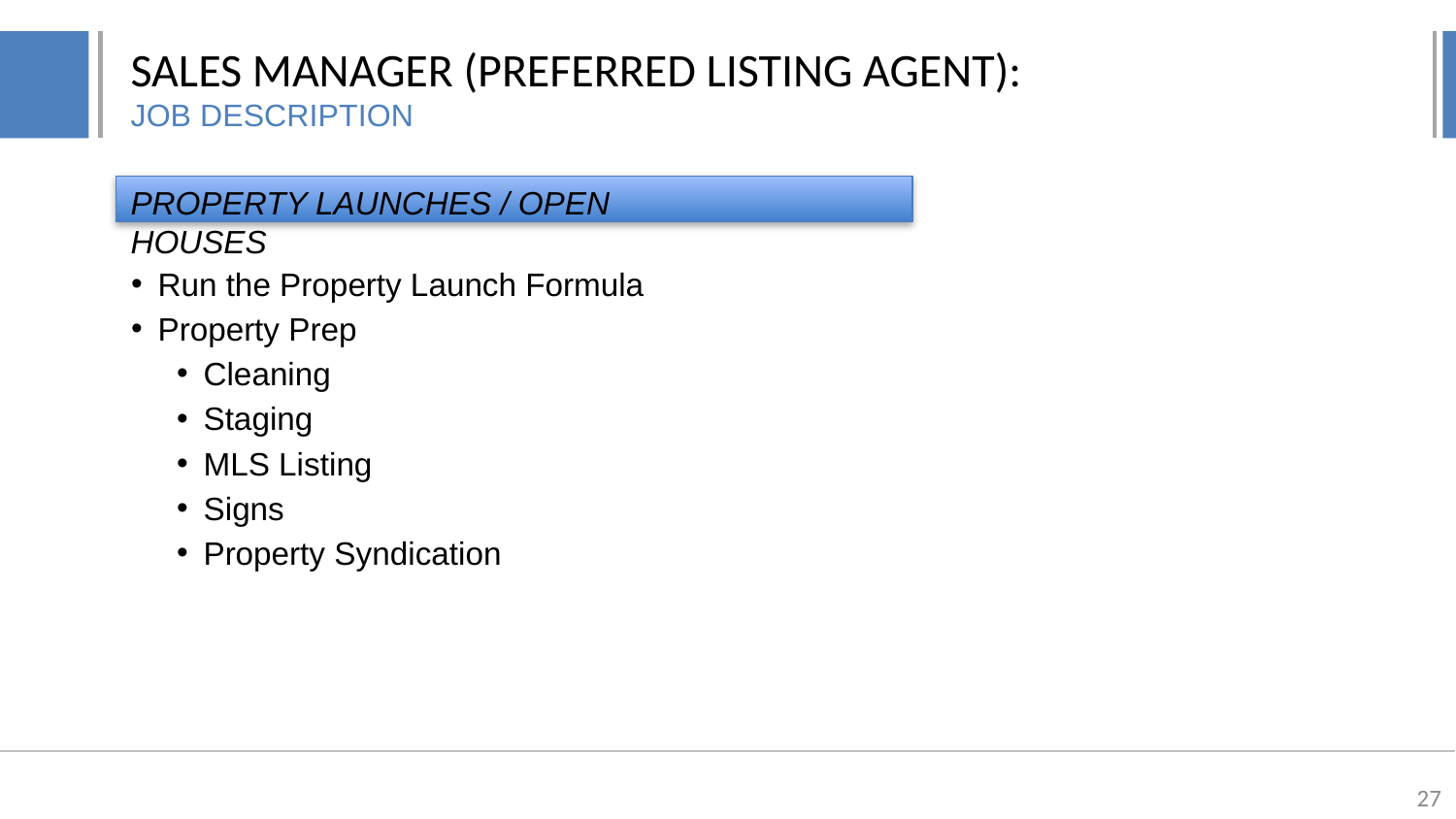

SALES MANAGER (PREFERRED LISTING AGENT):
JOB DESCRIPTION
PROPERTY LAUNCHES / OPEN HOUSES

Run the Property Launch Formula
Property Prep
Cleaning
Staging
MLS Listing
Signs
Property Syndication
27